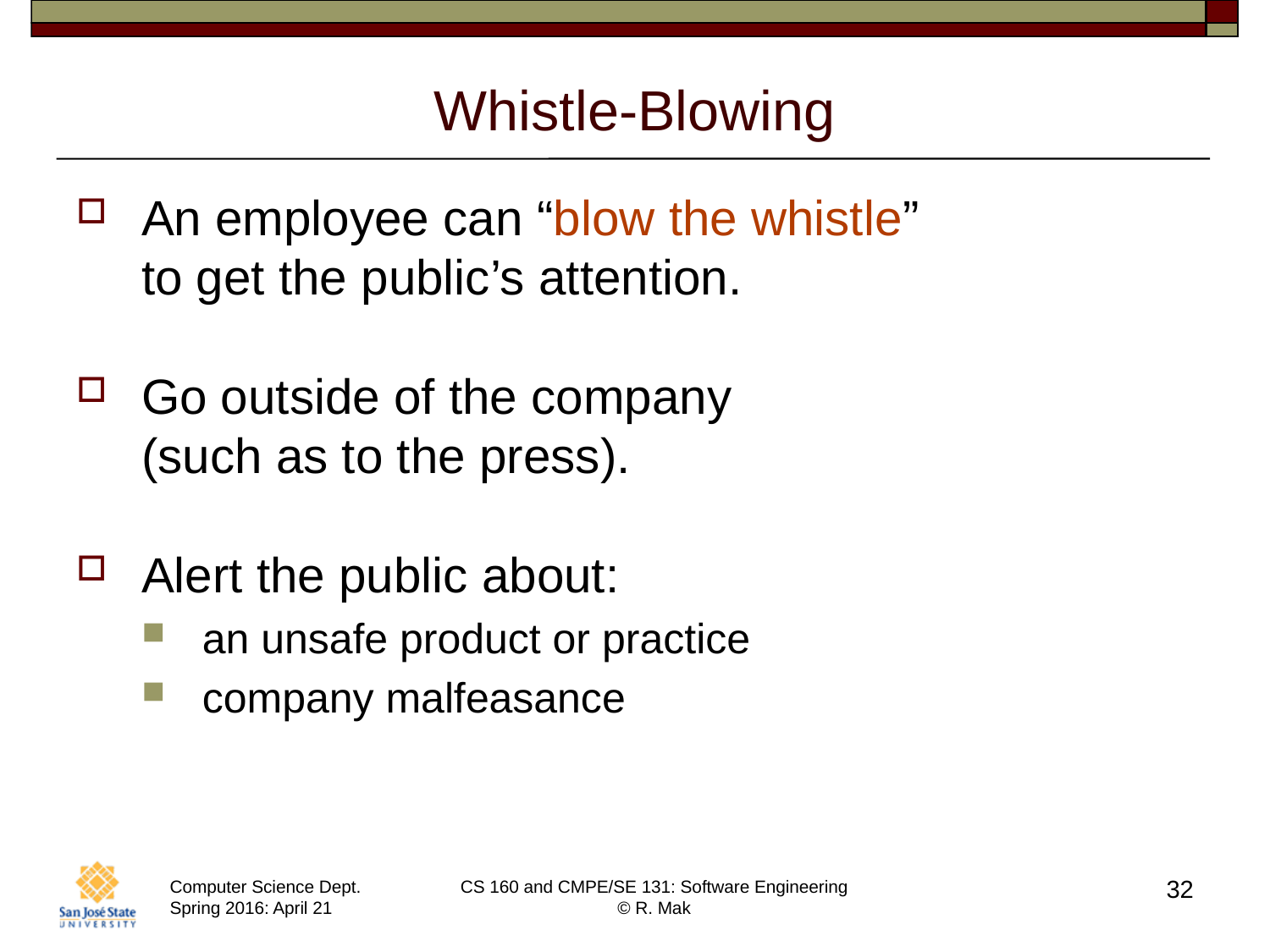

# Whistle-Blowing
An employee can “blow the whistle”
to get the public’s attention.

Go outside of the company
(such as to the press).

Alert the public about:
an unsafe product or practice
company malfeasance

32